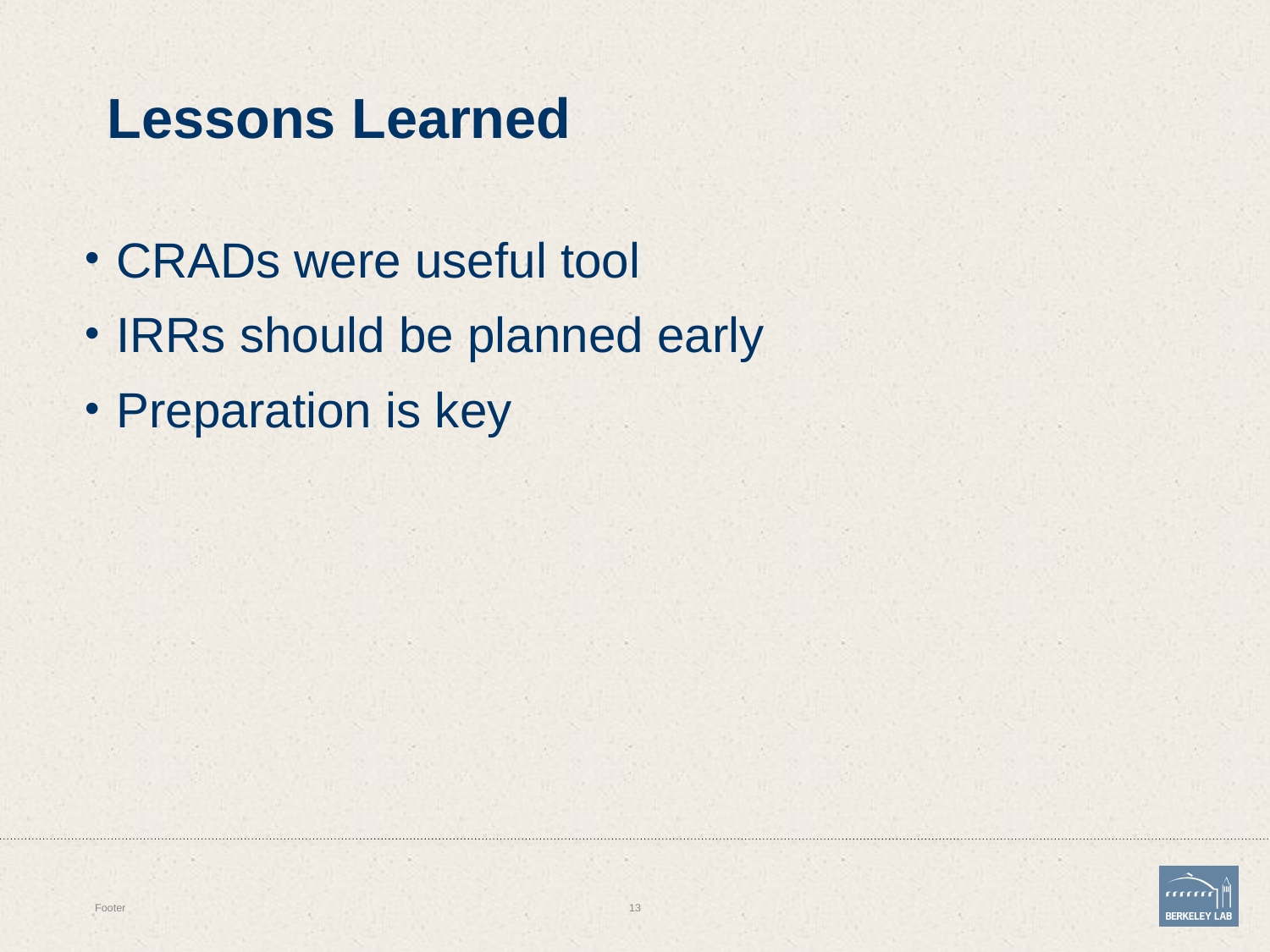

# Lessons Learned
CRADs were useful tool
IRRs should be planned early
Preparation is key

Footer
13